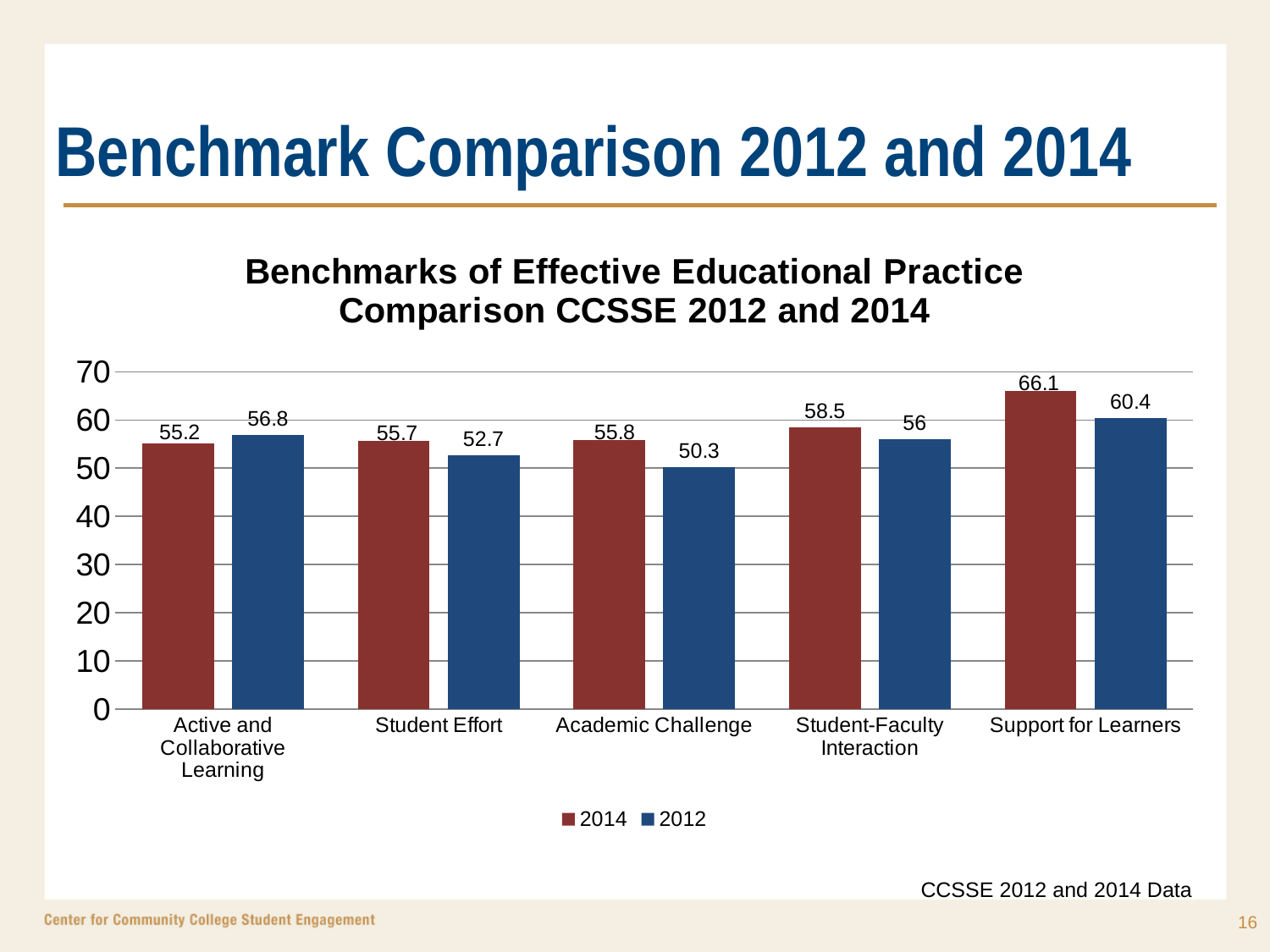

# Benchmark Comparison 2012 and 2014

### Chart:  Benchmarks of Effective Educational Practice Comparison CCSSE 2012 and 2014

| Category | 2014 | 2012 |
|---|---|---|
| Active and Collaborative Learning | 55.2 | 56.8 |
| Student Effort | 55.7 | 52.7 |
| Academic Challenge | 55.8 | 50.3 |
| Student-Faculty Interaction | 58.5 | 56.0 |
| Support for Learners | 66.1 | 60.4 |
CCSSE 2012 and 2014 Data
16